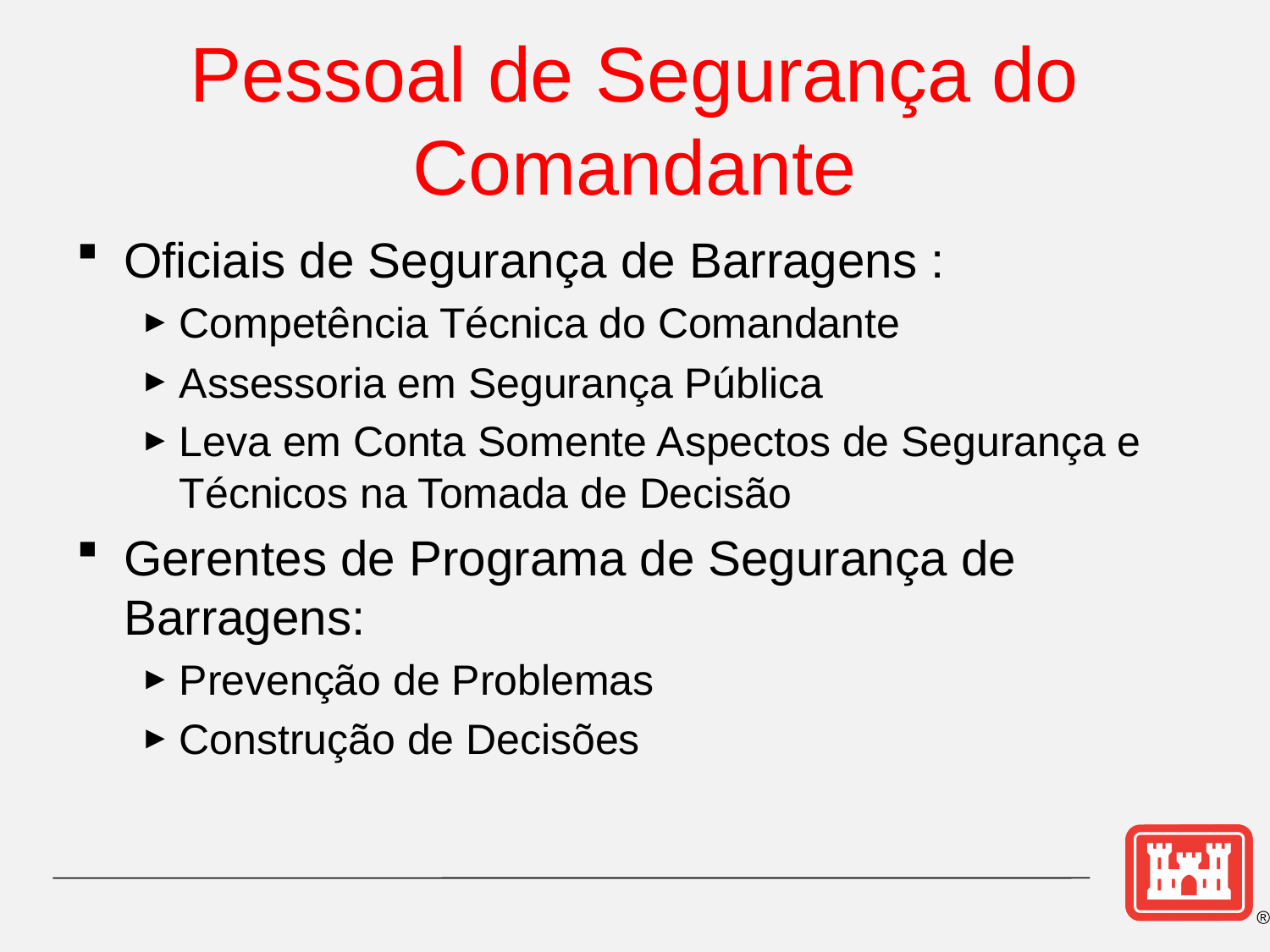

# Pessoal de Segurança do Comandante
Oficiais de Segurança de Barragens :
Competência Técnica do Comandante
Assessoria em Segurança Pública
Leva em Conta Somente Aspectos de Segurança e Técnicos na Tomada de Decisão
Gerentes de Programa de Segurança de Barragens:
Prevenção de Problemas
Construção de Decisões